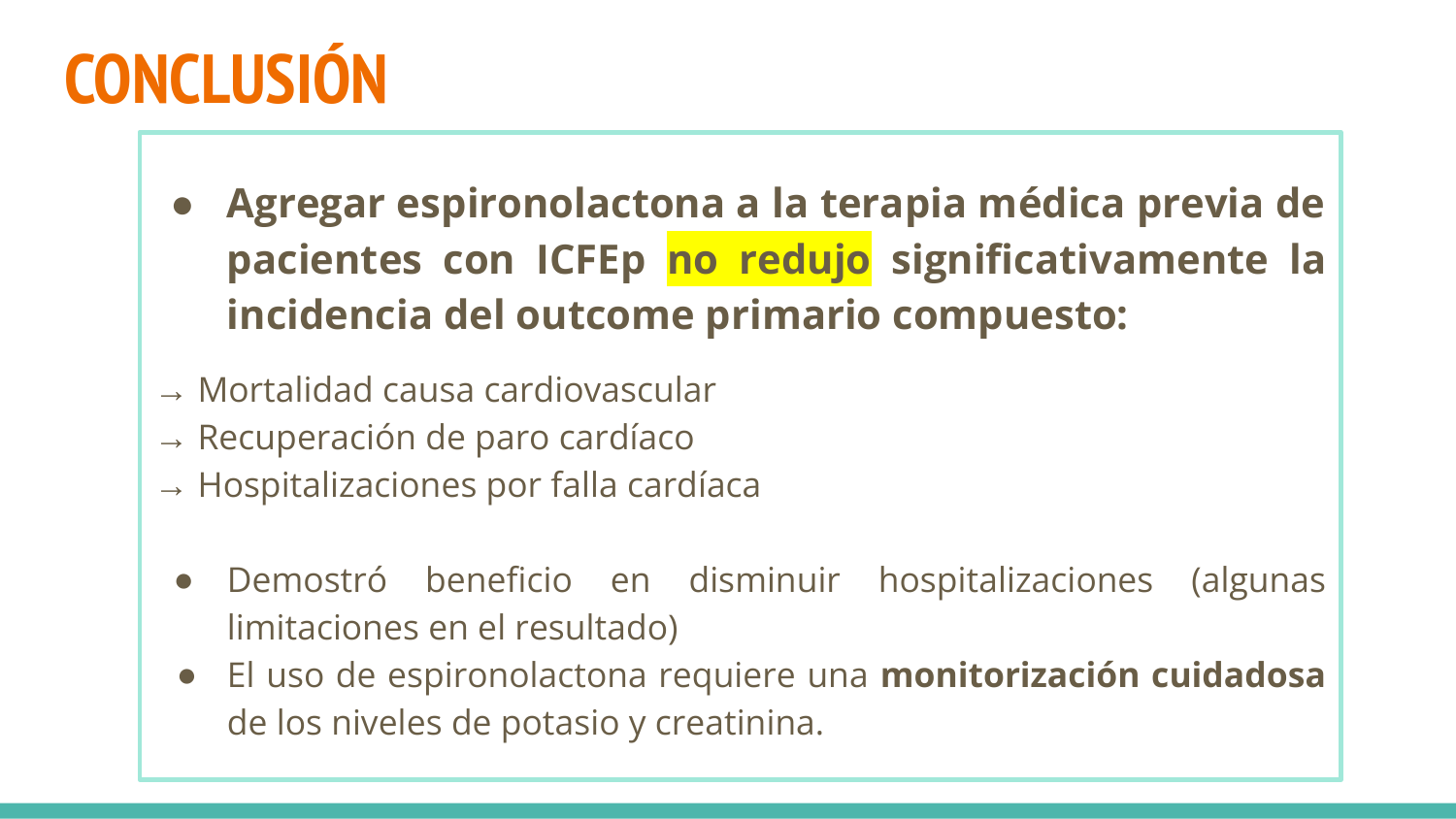

# CONCLUSIÓN

Agregar espironolactona a la terapia médica previa de pacientes con ICFEp no redujo significativamente la incidencia del outcome primario compuesto:
→ Mortalidad causa cardiovascular
→ Recuperación de paro cardíaco
→ Hospitalizaciones por falla cardíaca

Demostró beneficio en disminuir hospitalizaciones (algunas limitaciones en el resultado)
El uso de espironolactona requiere una monitorización cuidadosa de los niveles de potasio y creatinina.